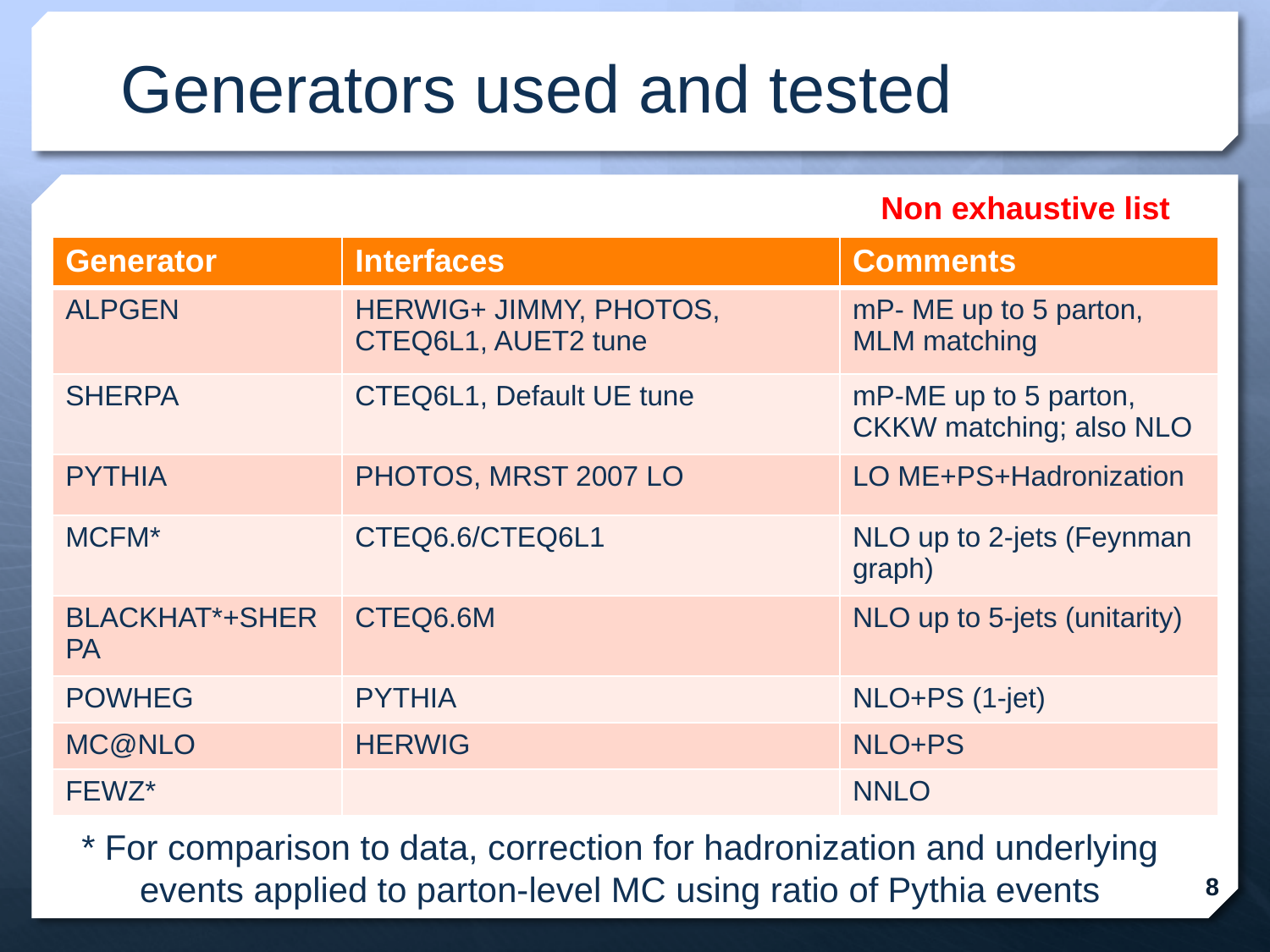

# Generators used and tested
Non exhaustive list
| Generator | Interfaces | Comments |
| --- | --- | --- |
| ALPGEN | HERWIG+ JIMMY, PHOTOS, CTEQ6L1, AUET2 tune | mP- ME up to 5 parton, MLM matching |
| SHERPA | CTEQ6L1, Default UE tune | mP-ME up to 5 parton, CKKW matching; also NLO |
| PYTHIA | PHOTOS, MRST 2007 LO | LO ME+PS+Hadronization |
| MCFM\* | CTEQ6.6/CTEQ6L1 | NLO up to 2-jets (Feynman graph) |
| BLACKHAT\*+SHERPA | CTEQ6.6M | NLO up to 5-jets (unitarity) |
| POWHEG | PYTHIA | NLO+PS (1-jet) |
| MC@NLO | HERWIG | NLO+PS |
| FEWZ\* |  | NNLO |
* For comparison to data, correction for hadronization and underlying
events applied to parton-level MC using ratio of Pythia events
8